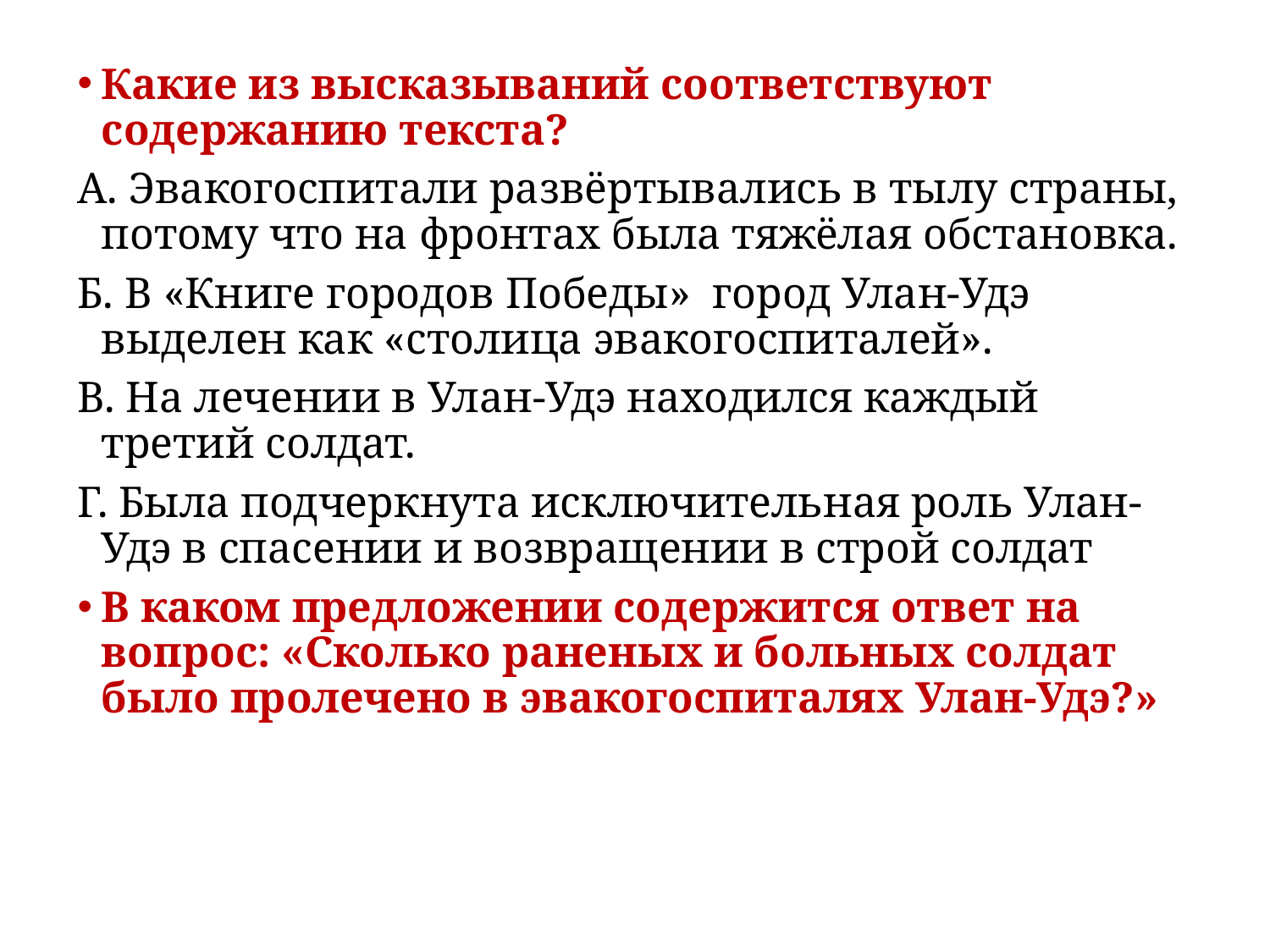

Какие из высказываний соответствуют содержанию текста?
А. Эвакогоспитали развёртывались в тылу страны, потому что на фронтах была тяжёлая обстановка.
Б. В «Книге городов Победы»  город Улан-Удэ выделен как «столица эвакогоспиталей».
В. На лечении в Улан-Удэ находился каждый третий солдат.
Г. Была подчеркнута исключительная роль Улан-Удэ в спасении и возвращении в строй солдат
В каком предложении содержится ответ на вопрос: «Сколько раненых и больных солдат было пролечено в эвакогоспиталях Улан-Удэ?»